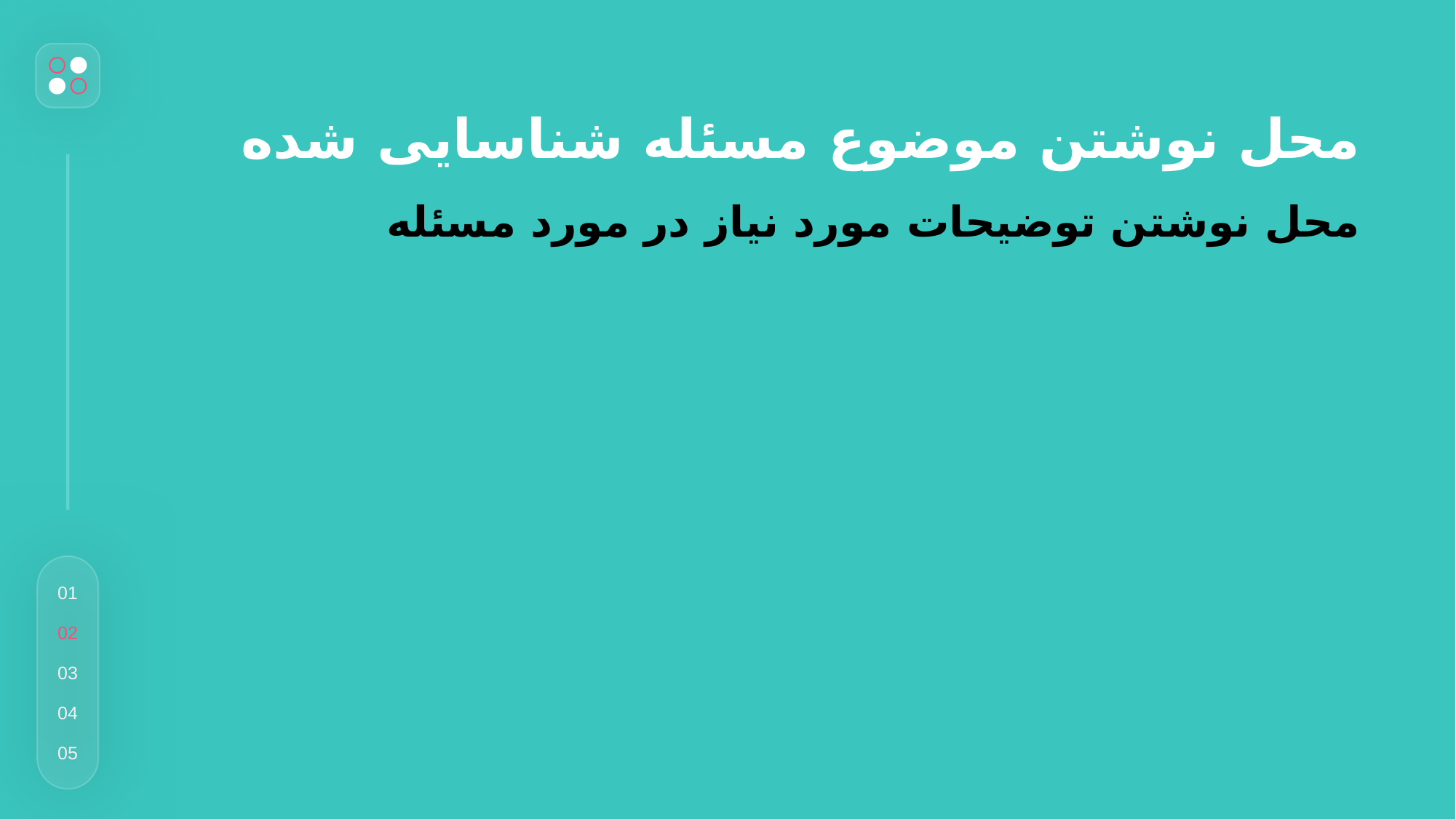

01
02
03
04
05
محل نوشتن موضوع مسئله شناسایی شده
محل نوشتن توضیحات مورد نیاز در مورد مسئله